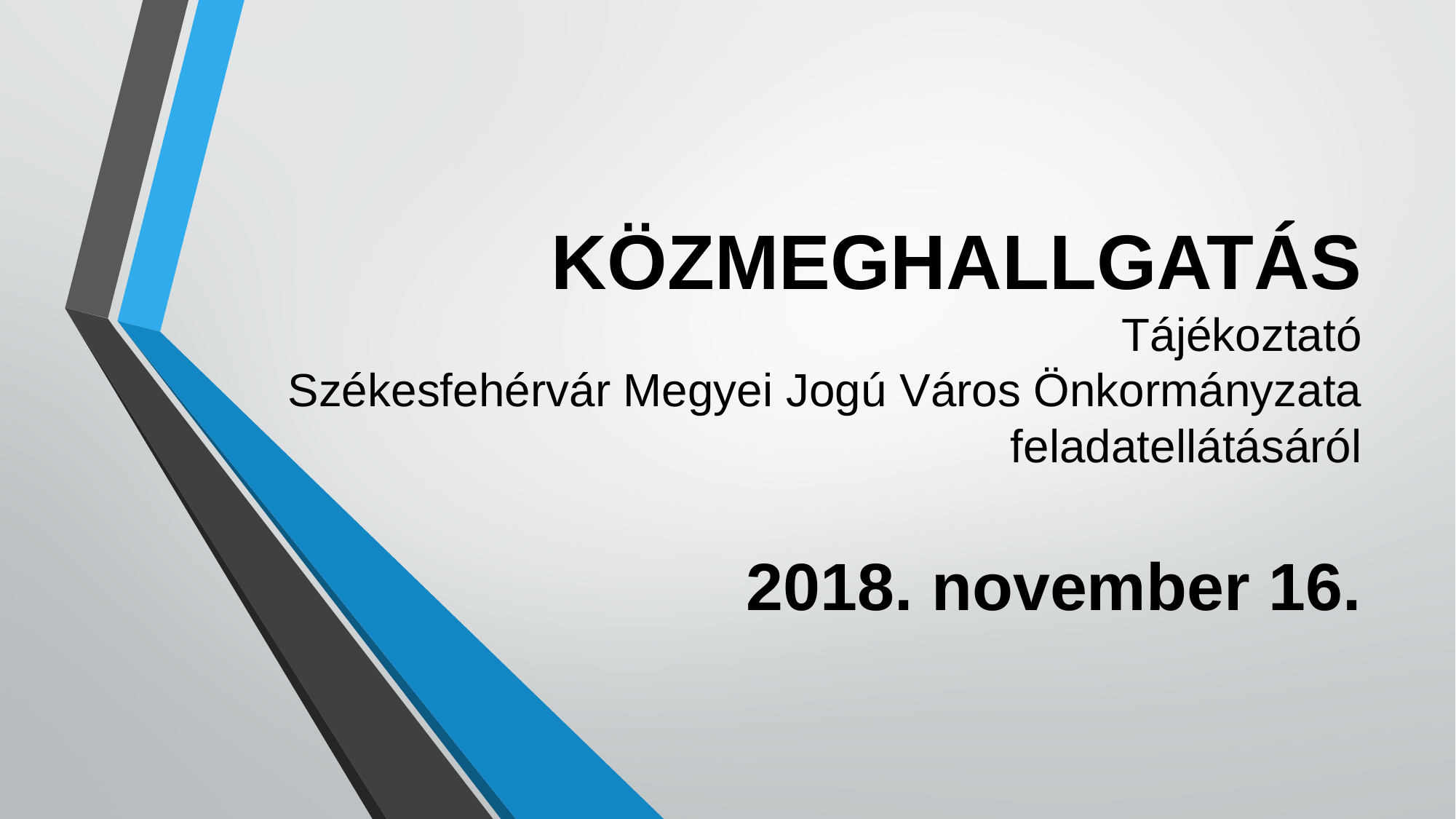

# KÖZMEGHALLGATÁS Tájékoztató Székesfehérvár Megyei Jogú Város Önkormányzata feladatellátásáról

2018. november 16.